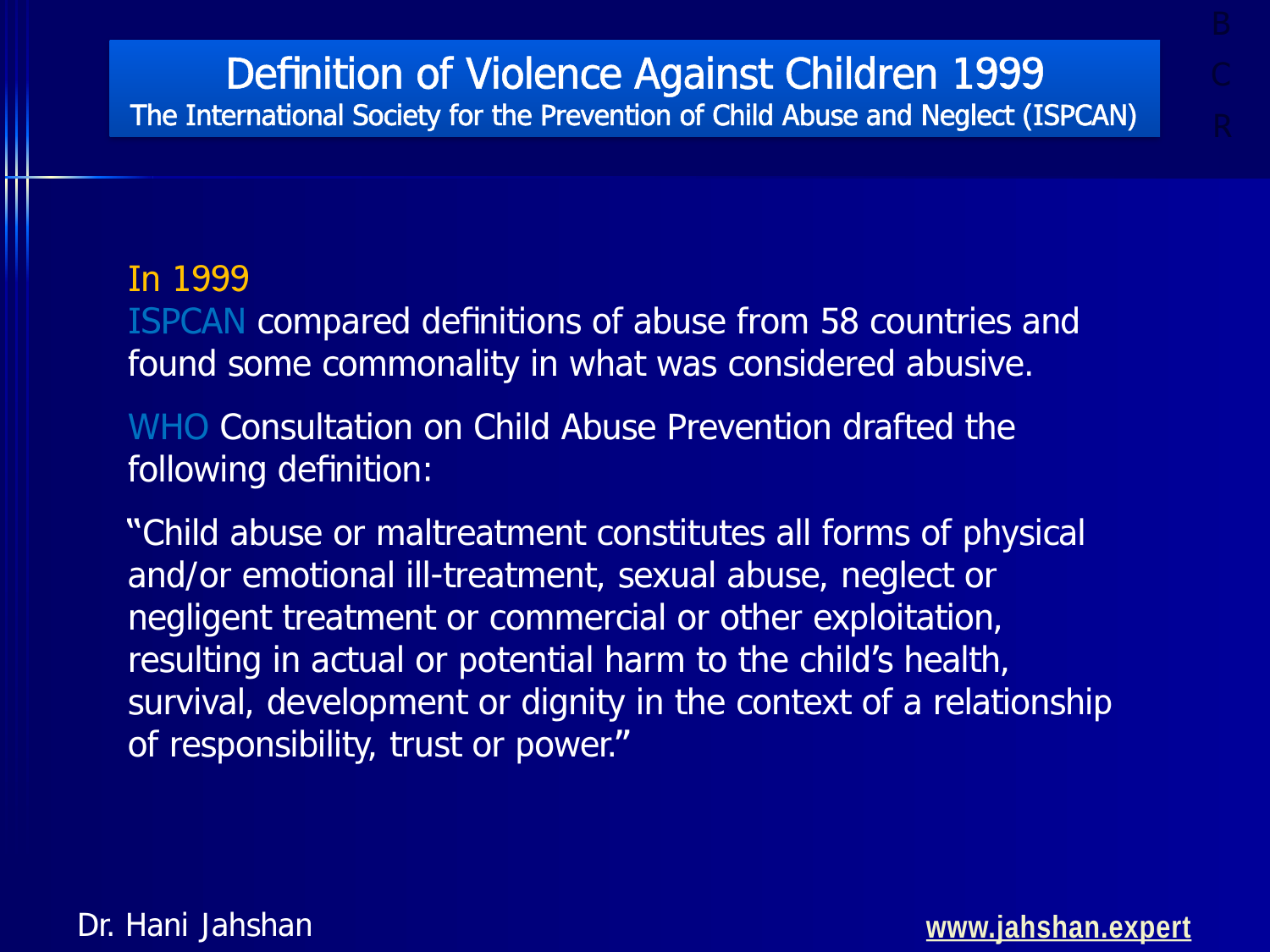

Definition of Violence Against Children 1999
The International Society for the Prevention of Child Abuse and Neglect (ISPCAN)
In 1999
ISPCAN compared definitions of abuse from 58 countries and found some commonality in what was considered abusive.
WHO Consultation on Child Abuse Prevention drafted the following definition:
‘‘Child abuse or maltreatment constitutes all forms of physical and/or emotional ill-treatment, sexual abuse, neglect or negligent treatment or commercial or other exploitation, resulting in actual or potential harm to the child’s health, survival, development or dignity in the context of a relationship of responsibility, trust or power.’’